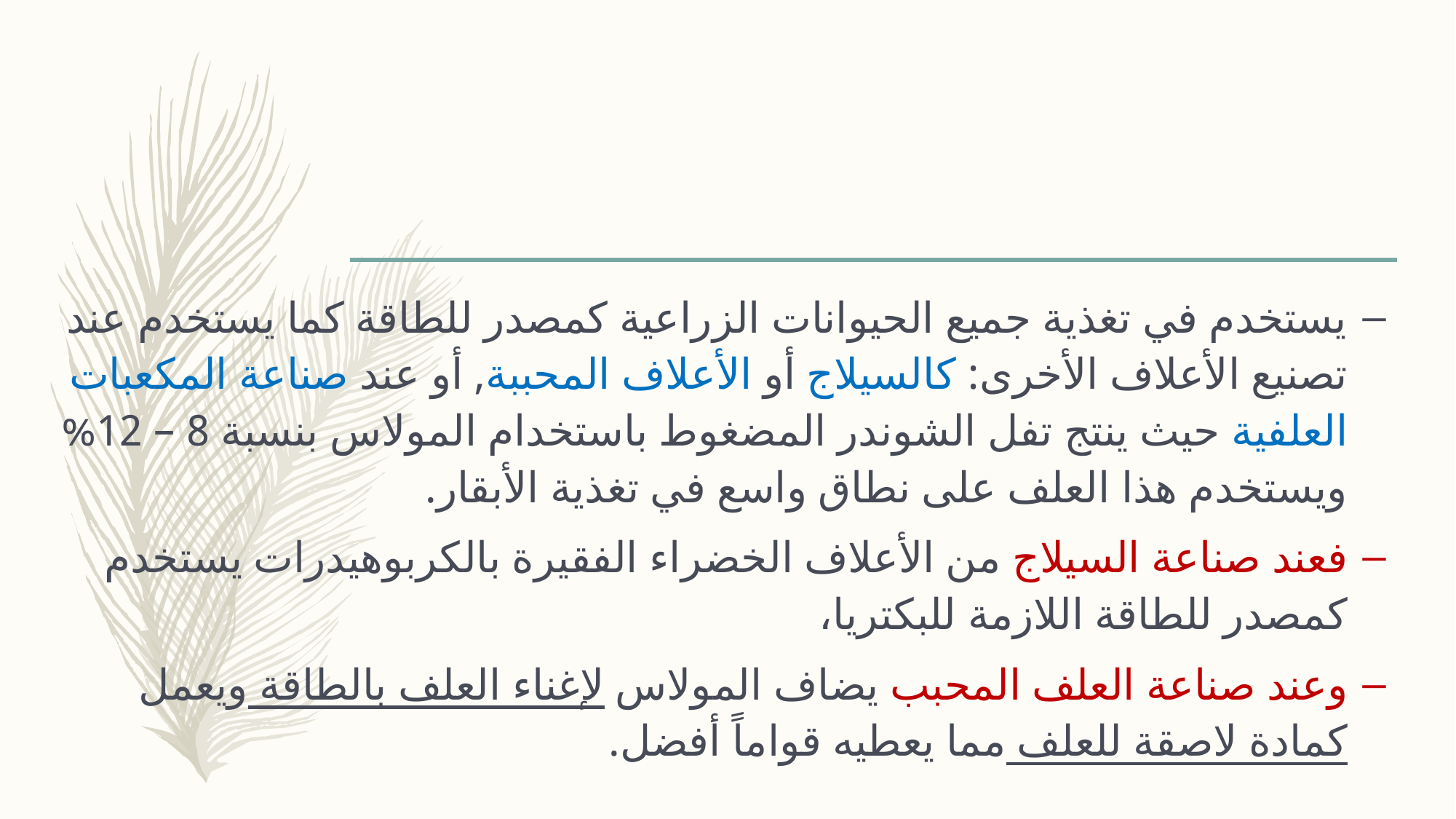

يستخدم في تغذية جميع الحيوانات الزراعية كمصدر للطاقة كما يستخدم عند تصنيع الأعلاف الأخرى: كالسيلاج أو الأعلاف المحببة, أو عند صناعة المكعبات العلفية حيث ينتج تفل الشوندر المضغوط باستخدام المولاس بنسبة 8 – 12% ويستخدم هذا العلف على نطاق واسع في تغذية الأبقار.
فعند صناعة السيلاج من الأعلاف الخضراء الفقيرة بالكربوهيدرات يستخدم كمصدر للطاقة اللازمة للبكتريا،
وعند صناعة العلف المحبب يضاف المولاس لإغناء العلف بالطاقة ويعمل كمادة لاصقة للعلف مما يعطيه قواماً أفضل.